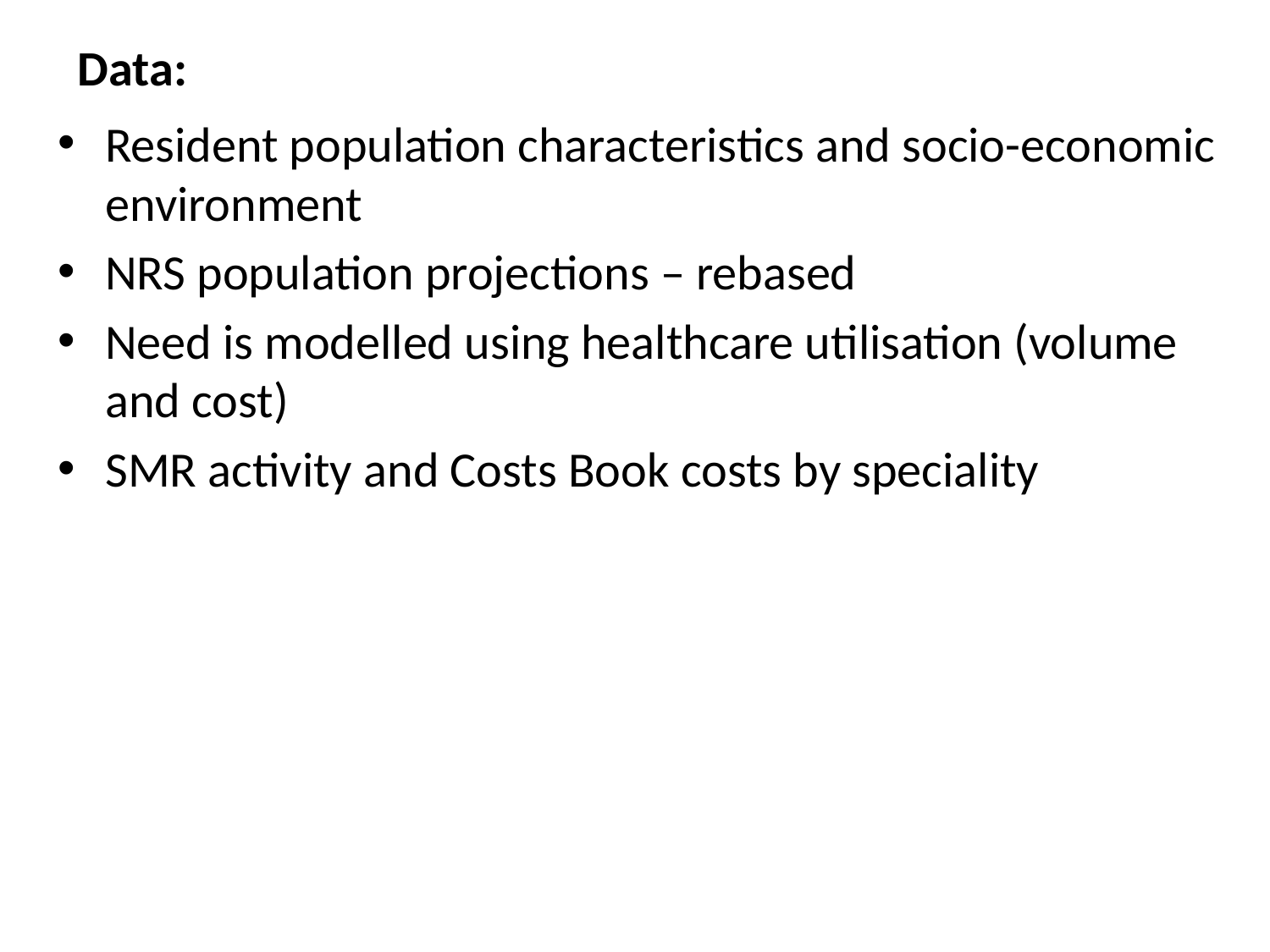

# Data:
Resident population characteristics and socio-economic environment
NRS population projections – rebased
Need is modelled using healthcare utilisation (volume and cost)
SMR activity and Costs Book costs by speciality